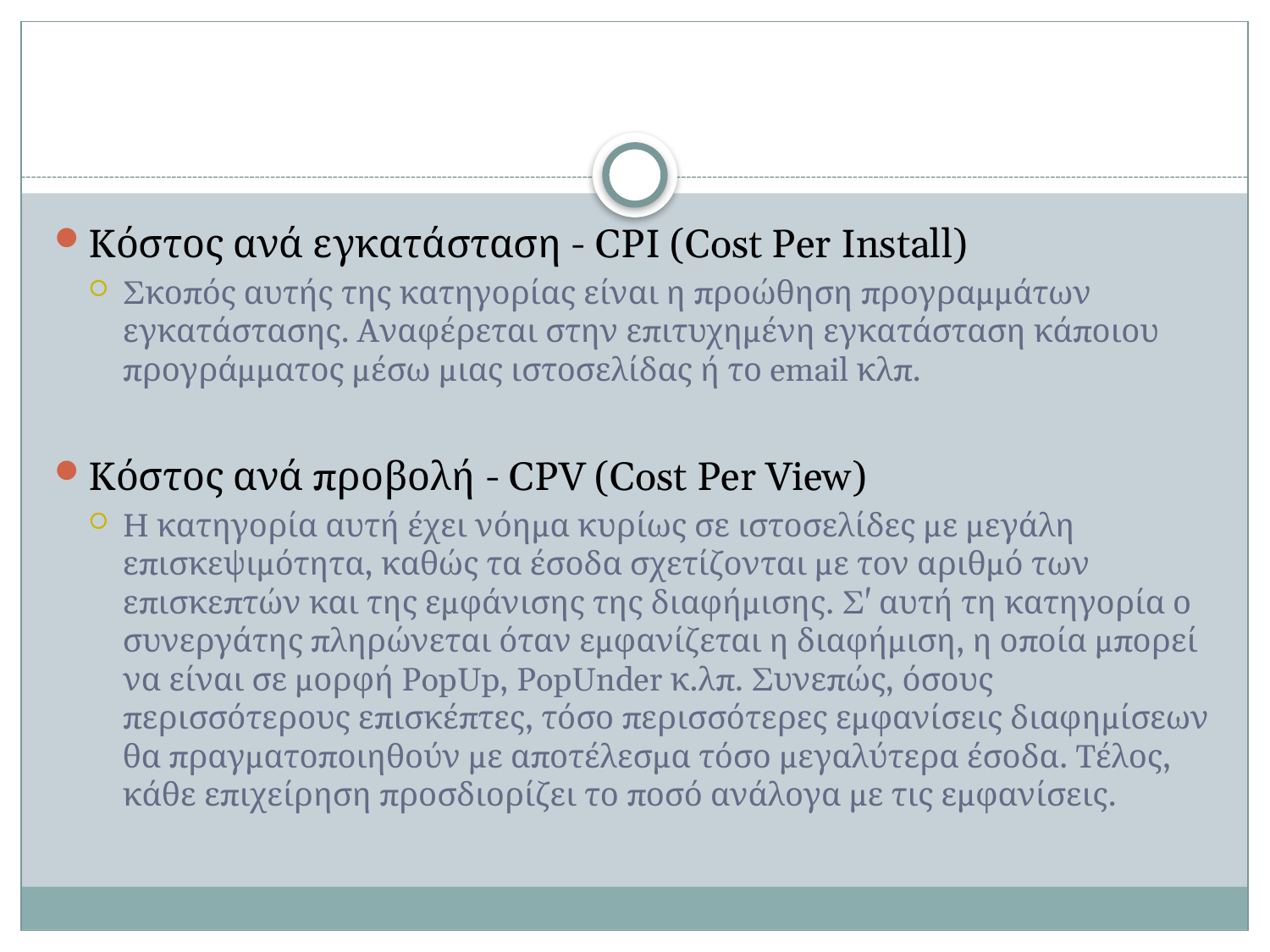

#
Κόστος ανά εγκατάσταση - CPI (Cost Per Install)
Σκοπός αυτής της κατηγορίας είναι η προώθηση προγραμμάτων εγκατάστασης. Αναφέρεται στην επιτυχημένη εγκατάσταση κάποιου προγράμματος μέσω μιας ιστοσελίδας ή το email κλπ.

Κόστος ανά προβολή - CPV (Cost Per View)
Η κατηγορία αυτή έχει νόημα κυρίως σε ιστοσελίδες με μεγάλη επισκεψιμότητα, καθώς τα έσοδα σχετίζονται με τον αριθμό των επισκεπτών και της εμφάνισης της διαφήμισης. Σ' αυτή τη κατηγορία ο συνεργάτης πληρώνεται όταν εμφανίζεται η διαφήμιση, η οποία μπορεί να είναι σε μορφή PopUp, PopUnder κ.λπ. Συνεπώς, όσους περισσότερους επισκέπτες, τόσο περισσότερες εμφανίσεις διαφημίσεων θα πραγματοποιηθούν με αποτέλεσμα τόσο μεγαλύτερα έσοδα. Τέλος, κάθε επιχείρηση προσδιορίζει το ποσό ανάλογα με τις εμφανίσεις.